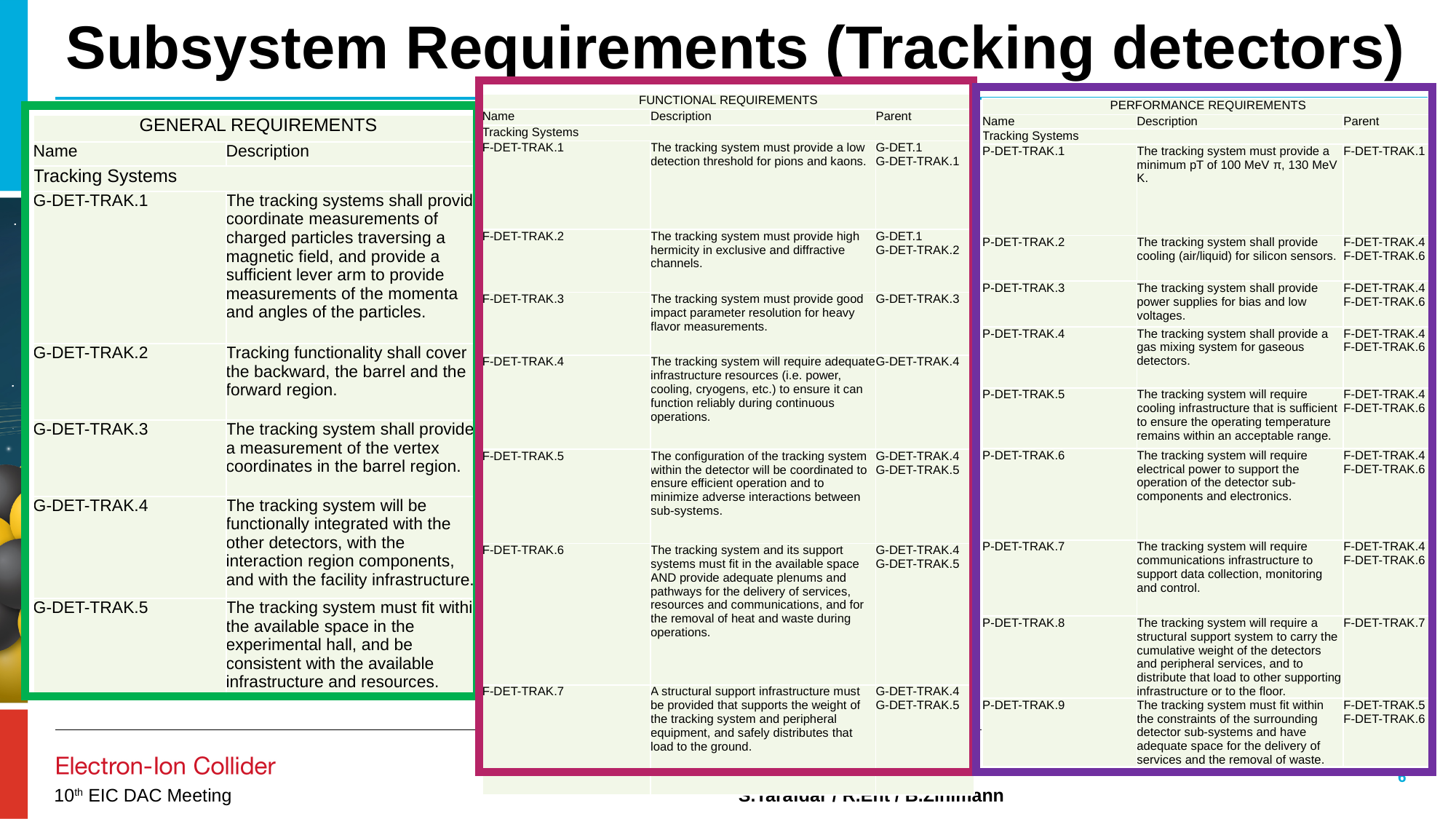

# Subsystem Requirements (Tracking detectors)

| FUNCTIONAL REQUIREMENTS |  |  |
| --- | --- | --- |
| Name | Description | Parent |
| Tracking Systems |  |  |
| F-DET-TRAK.1 | The tracking system must provide a low detection threshold for pions and kaons. | G-DET.1 G-DET-TRAK.1 |
| F-DET-TRAK.2 | The tracking system must provide high hermicity in exclusive and diffractive channels. | G-DET.1 G-DET-TRAK.2 |
| F-DET-TRAK.3 | The tracking system must provide good impact parameter resolution for heavy flavor measurements. | G-DET-TRAK.3 |
| F-DET-TRAK.4 | The tracking system will require adequate infrastructure resources (i.e. power, cooling, cryogens, etc.) to ensure it can function reliably during continuous operations. | G-DET-TRAK.4 |
| F-DET-TRAK.5 | The configuration of the tracking system within the detector will be coordinated to ensure efficient operation and to minimize adverse interactions between sub-systems. | G-DET-TRAK.4 G-DET-TRAK.5 |
| F-DET-TRAK.6 | The tracking system and its support systems must fit in the available space AND provide adequate plenums and pathways for the delivery of services, resources and communications, and for the removal of heat and waste during operations. | G-DET-TRAK.4 G-DET-TRAK.5 |
| F-DET-TRAK.7 | A structural support infrastructure must be provided that supports the weight of the tracking system and peripheral equipment, and safely distributes that load to the ground. | G-DET-TRAK.4 G-DET-TRAK.5 |
| PERFORMANCE REQUIREMENTS |  |  |
| --- | --- | --- |
| Name | Description | Parent |
| Tracking Systems |  |  |
| P-DET-TRAK.1 | The tracking system must provide a minimum pT of 100 MeV π, 130 MeV K. | F-DET-TRAK.1 |
| P-DET-TRAK.2 | The tracking system shall provide cooling (air/liquid) for silicon sensors. | F-DET-TRAK.4 F-DET-TRAK.6 |
| P-DET-TRAK.3 | The tracking system shall provide power supplies for bias and low voltages. | F-DET-TRAK.4 F-DET-TRAK.6 |
| P-DET-TRAK.4 | The tracking system shall provide a gas mixing system for gaseous detectors. | F-DET-TRAK.4 F-DET-TRAK.6 |
| P-DET-TRAK.5 | The tracking system will require cooling infrastructure that is sufficient to ensure the operating temperature remains within an acceptable range. | F-DET-TRAK.4 F-DET-TRAK.6 |
| P-DET-TRAK.6 | The tracking system will require electrical power to support the operation of the detector sub-components and electronics. | F-DET-TRAK.4 F-DET-TRAK.6 |
| P-DET-TRAK.7 | The tracking system will require communications infrastructure to support data collection, monitoring and control. | F-DET-TRAK.4 F-DET-TRAK.6 |
| P-DET-TRAK.8 | The tracking system will require a structural support system to carry the cumulative weight of the detectors and peripheral services, and to distribute that load to other supporting infrastructure or to the floor. | F-DET-TRAK.7 |
| P-DET-TRAK.9 | The tracking system must fit within the constraints of the surrounding detector sub-systems and have adequate space for the delivery of services and the removal of waste. | F-DET-TRAK.5 F-DET-TRAK.6 |

| GENERAL REQUIREMENTS |  |
| --- | --- |
| Name | Description |
| Tracking Systems |  |
| G-DET-TRAK.1 | The tracking systems shall provide coordinate measurements of charged particles traversing a magnetic field, and provide a sufficient lever arm to provide measurements of the momenta and angles of the particles. |
| G-DET-TRAK.2 | Tracking functionality shall cover the backward, the barrel and the forward region. |
| G-DET-TRAK.3 | The tracking system shall provide a measurement of the vertex coordinates in the barrel region. |
| G-DET-TRAK.4 | The tracking system will be functionally integrated with the other detectors, with the interaction region components, and with the facility infrastructure. |
| G-DET-TRAK.5 | The tracking system must fit within the available space in the experimental hall, and be consistent with the available infrastructure and resources. |
6
S.Tarafdar / R.Ent / B.Zihlmann

10th EIC DAC Meeting